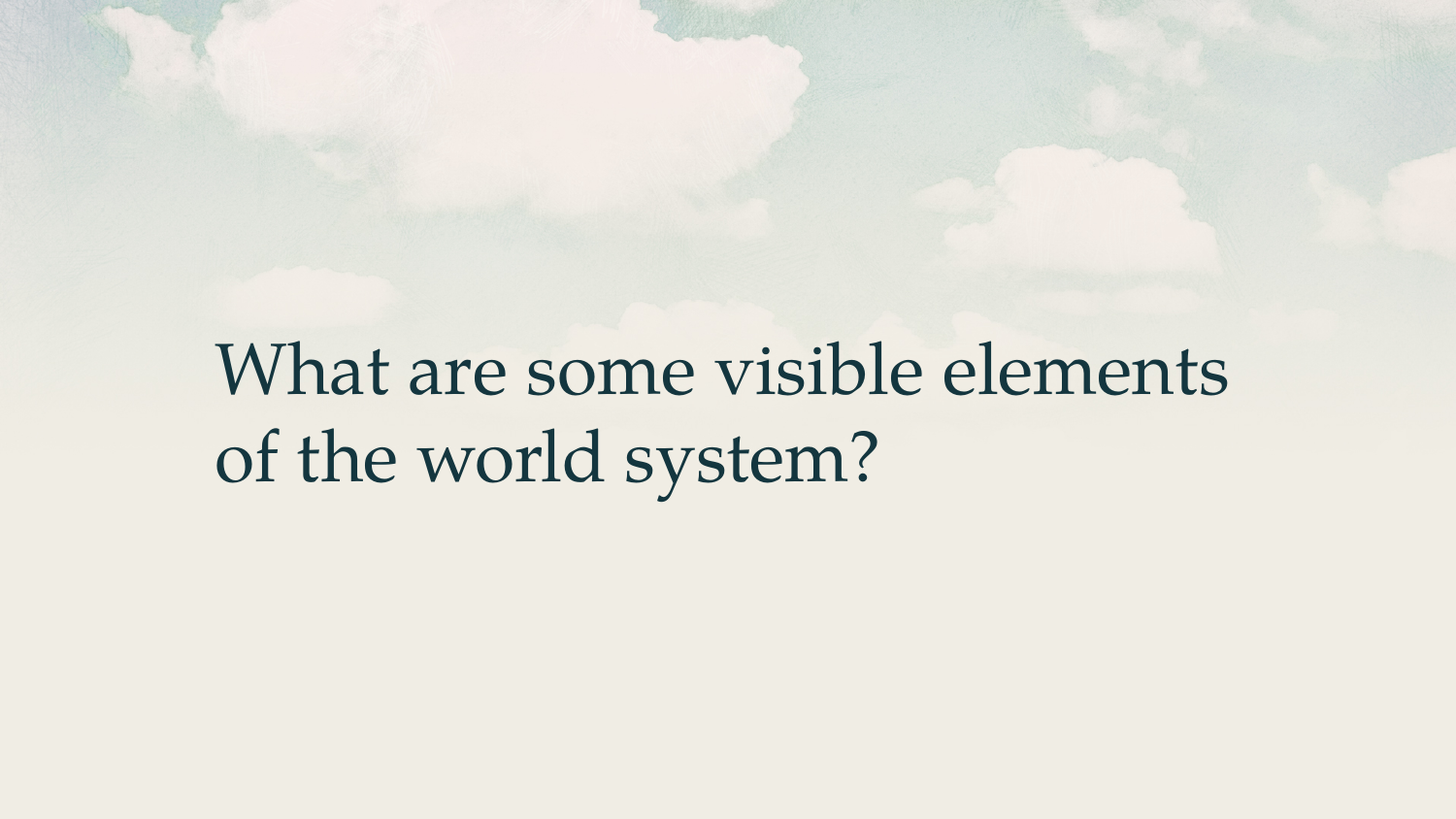

What are some visible elements of the world system?